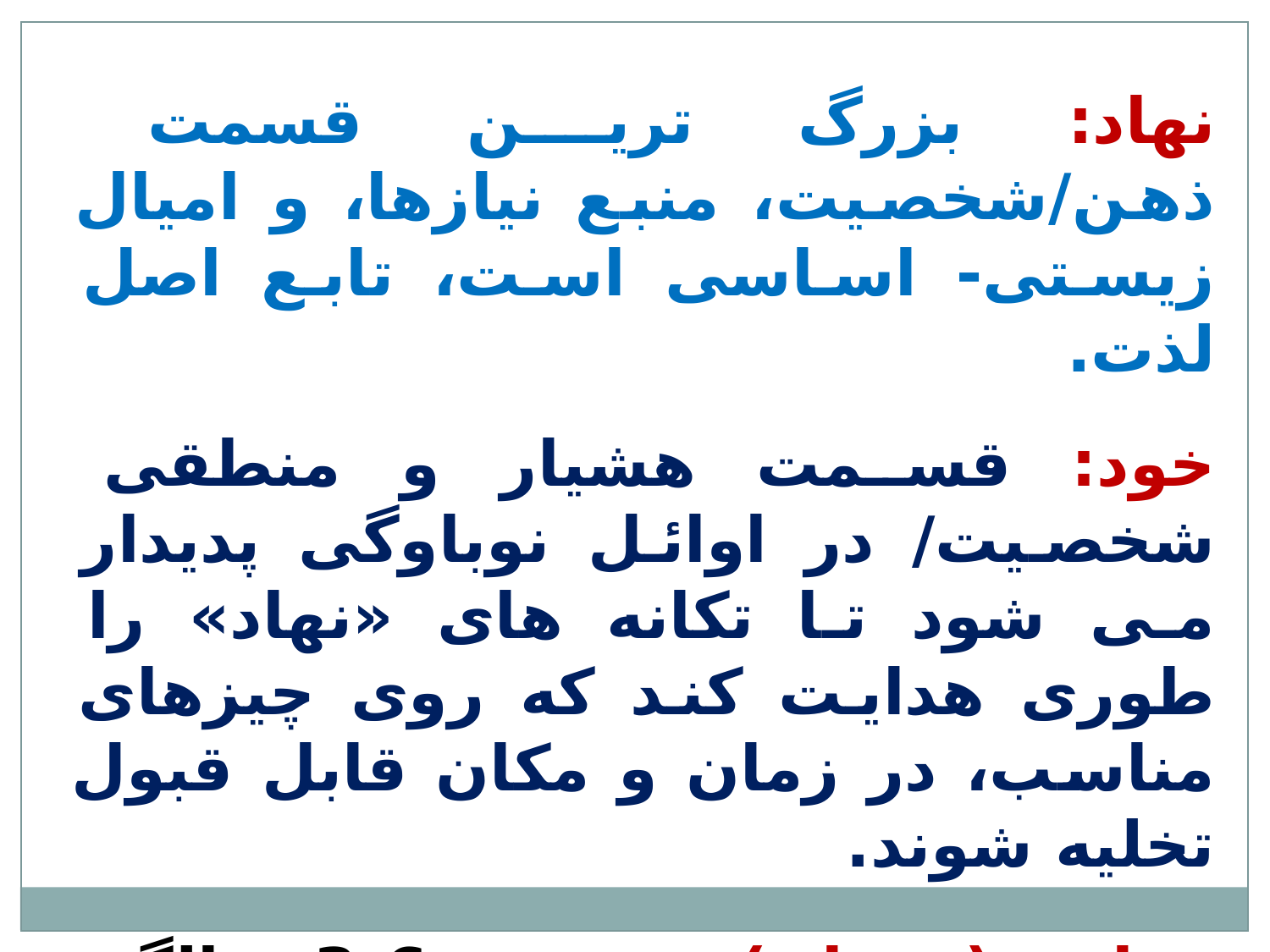

نهاد: بزرگ ترین قسمت ذهن/شخصیت، منبع نیازها، و امیال زیستی- اساسی است، تابع اصل لذت.

خود: قسمت هشیار و منطقی شخصیت/ در اوائل نوباوگی پدیدار می شود تا تکانه های «نهاد» را طوری هدایت کند که روی چیزهای مناسب، در زمان و مکان قابل قبول تخلیه شوند.

فراخود(وجدان): در سن 6-3 سالگی از طریق تعامل با  والدین که تأکید دارند باید از ارزش های جامعه پیروی کنند، شکل می گیرد.